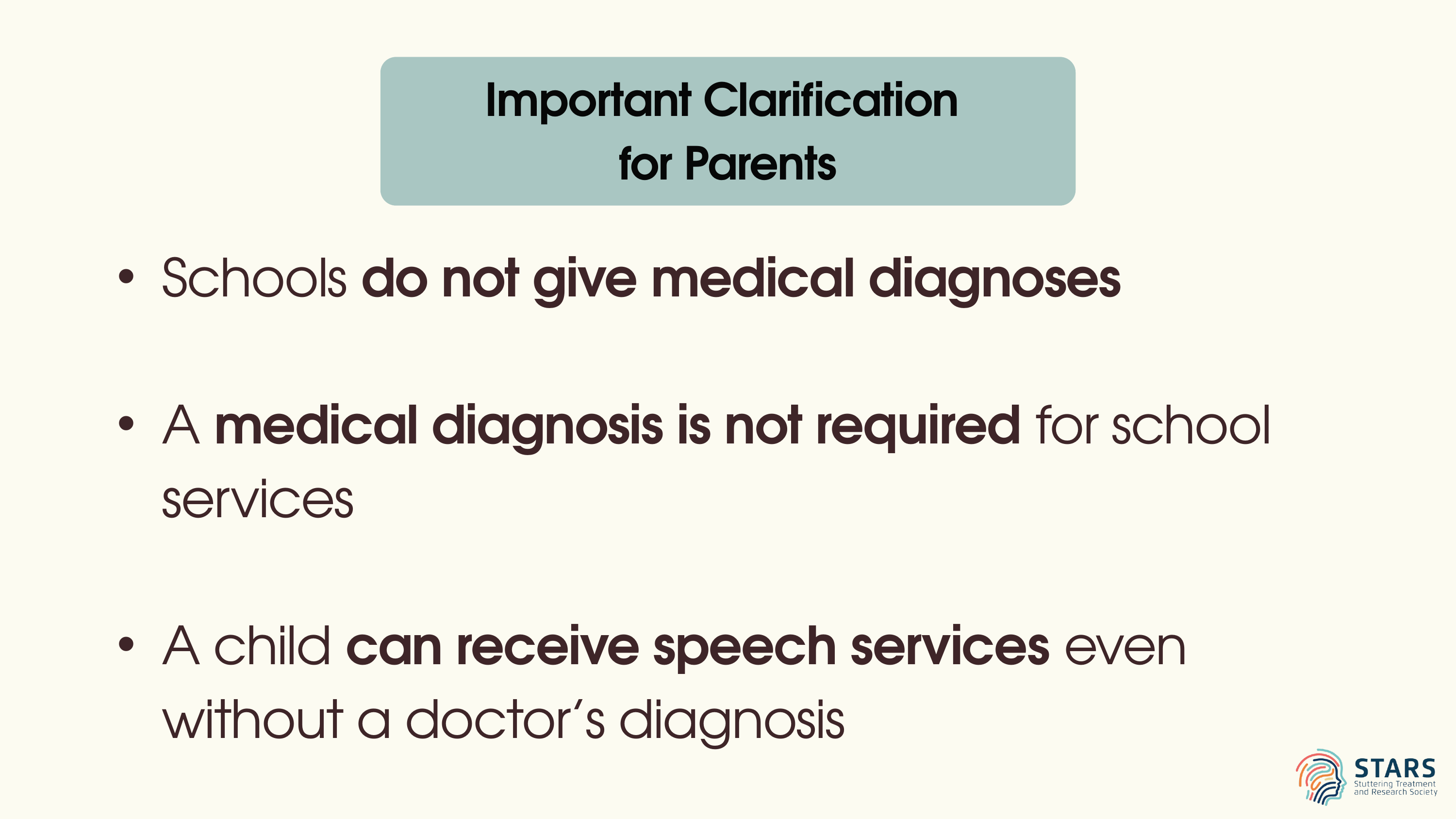

Important Clarification
for Parents
Schools do not give medical diagnoses

A medical diagnosis is not required for school services

A child can receive speech services even without a doctor’s diagnosis